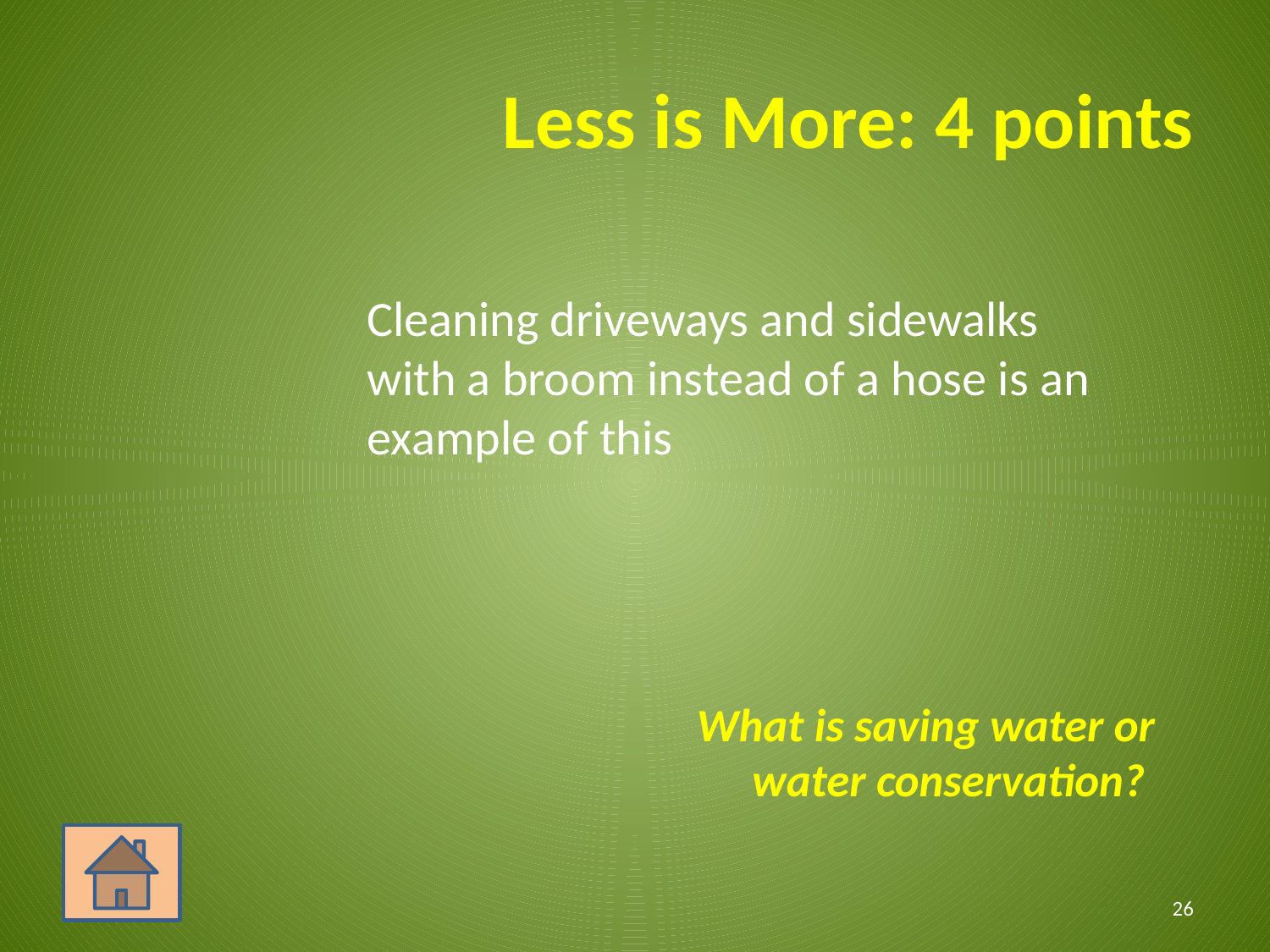

# Less is More: 4 points

	Cleaning driveways and sidewalks with a broom instead of a hose is an example of this

What is saving water or water conservation?

26